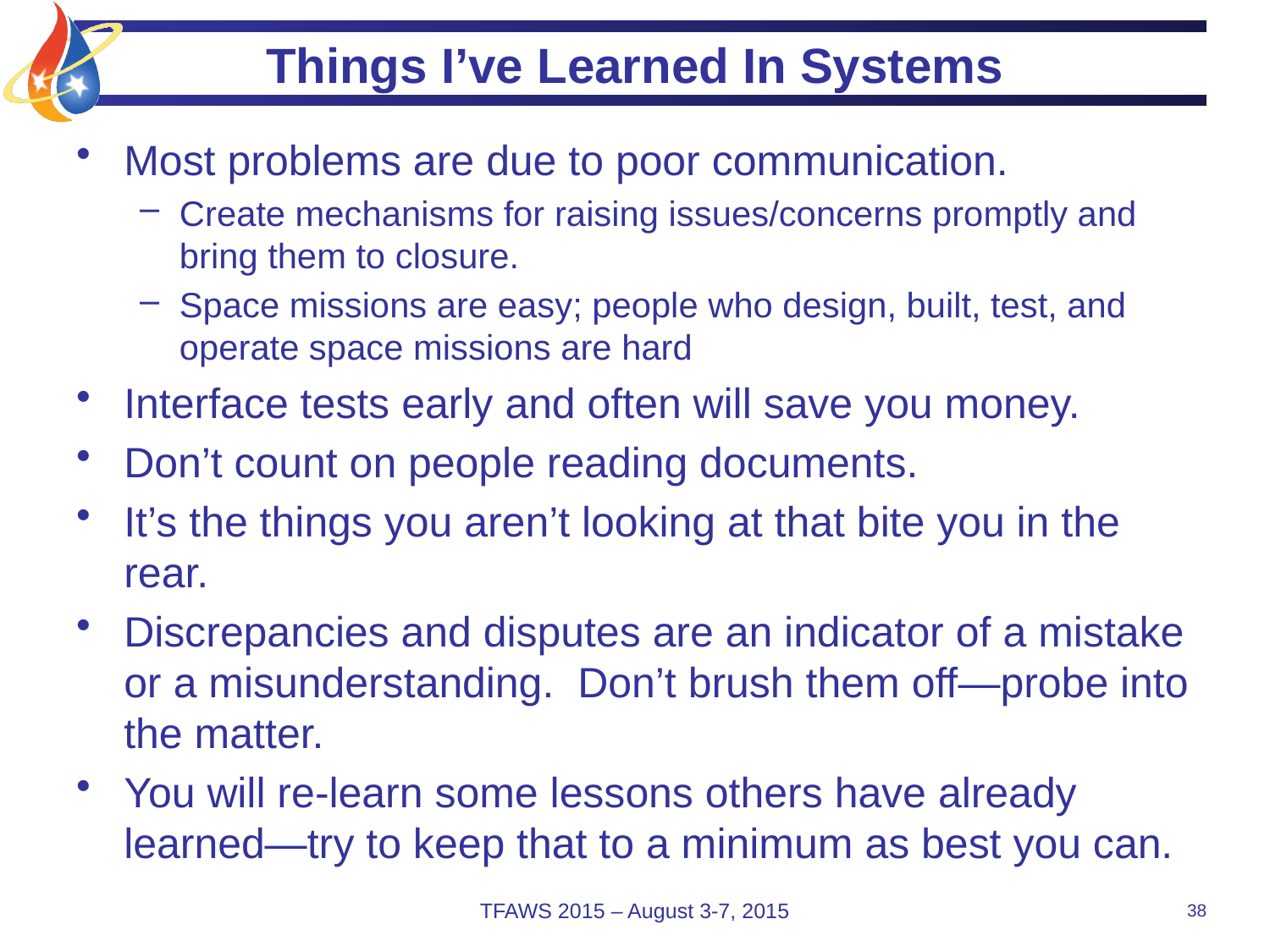

# Things I’ve Learned In Systems
Most problems are due to poor communication.
Create mechanisms for raising issues/concerns promptly and bring them to closure.
Space missions are easy; people who design, built, test, and operate space missions are hard
Interface tests early and often will save you money.
Don’t count on people reading documents.
It’s the things you aren’t looking at that bite you in the rear.
Discrepancies and disputes are an indicator of a mistake or a misunderstanding.  Don’t brush them off—probe into the matter.
You will re-learn some lessons others have already learned—try to keep that to a minimum as best you can.
TFAWS 2015 – August 3-7, 2015
38